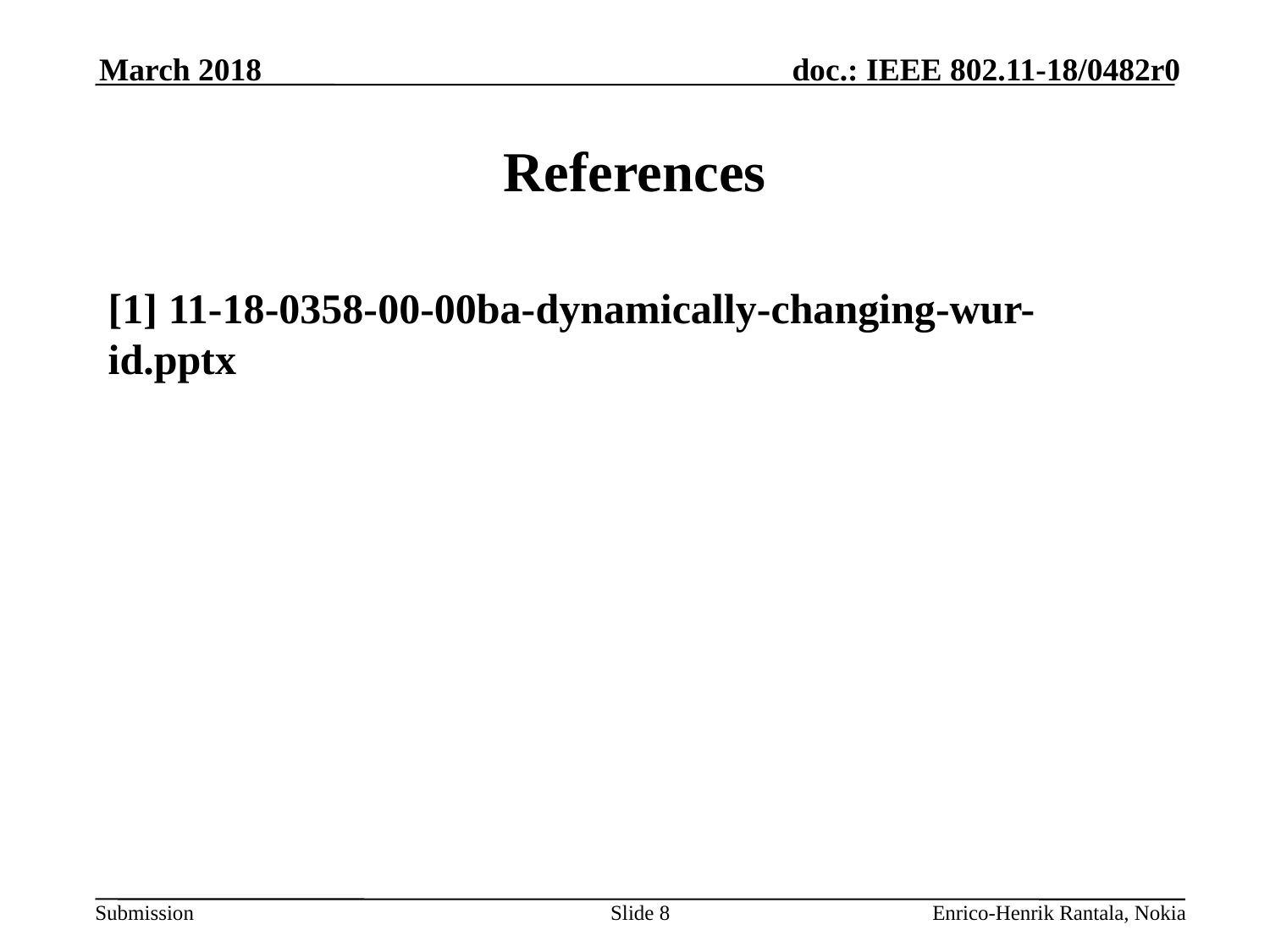

March 2018
# References
[1] 11-18-0358-00-00ba-dynamically-changing-wur-id.pptx
Slide 8
Enrico-Henrik Rantala, Nokia